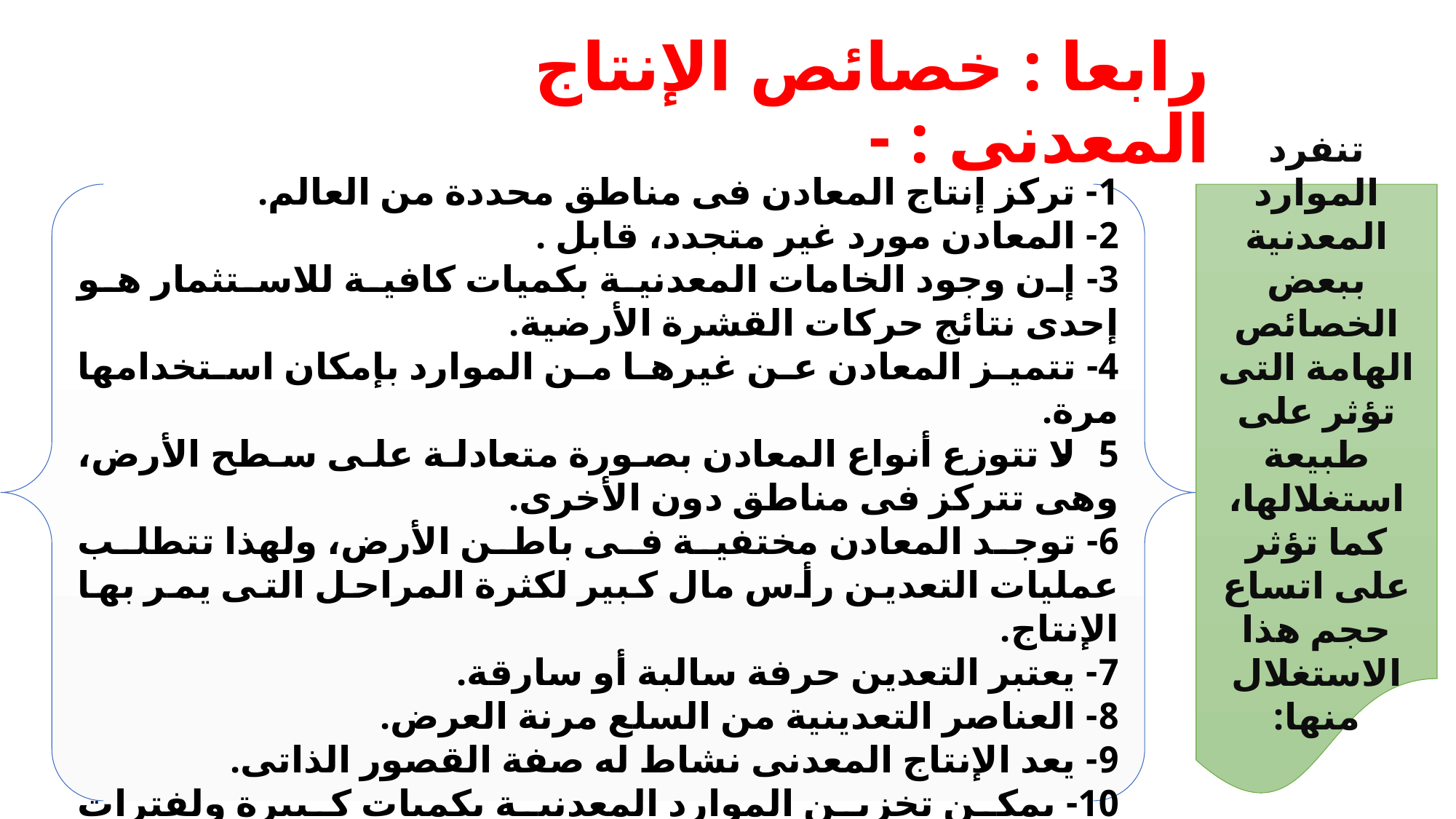

# رابعا : خصائص الإنتاج المعدنى : -
1- تركز إنتاج المعادن فى مناطق محددة من العالم.
2- المعادن مورد غير متجدد، قابل .
3- إن وجود الخامات المعدنية بكميات كافية للاستثمار هو إحدى نتائج حركات القشرة الأرضية.
4- تتميز المعادن عن غيرها من الموارد بإمكان استخدامها مرة.
5- لا تتوزع أنواع المعادن بصورة متعادلة على سطح الأرض، وهى تتركز فى مناطق دون الأخرى.
6- توجد المعادن مختفية فى باطن الأرض، ولهذا تتطلب عمليات التعدين رأس مال كبير لكثرة المراحل التى يمر بها الإنتاج.
7- يعتبر التعدين حرفة سالبة أو سارقة.
8- العناصر التعدينية من السلع مرنة العرض.
9- يعد الإنتاج المعدنى نشاط له صفة القصور الذاتى.
10- يمكن تخزين الموارد المعدنية بكميات كبيرة ولفترات طويلة.
تنفرد الموارد المعدنية ببعض الخصائص الهامة التى تؤثر على طبيعة استغلالها، كما تؤثر على اتساع حجم هذا الاستغلال منها: